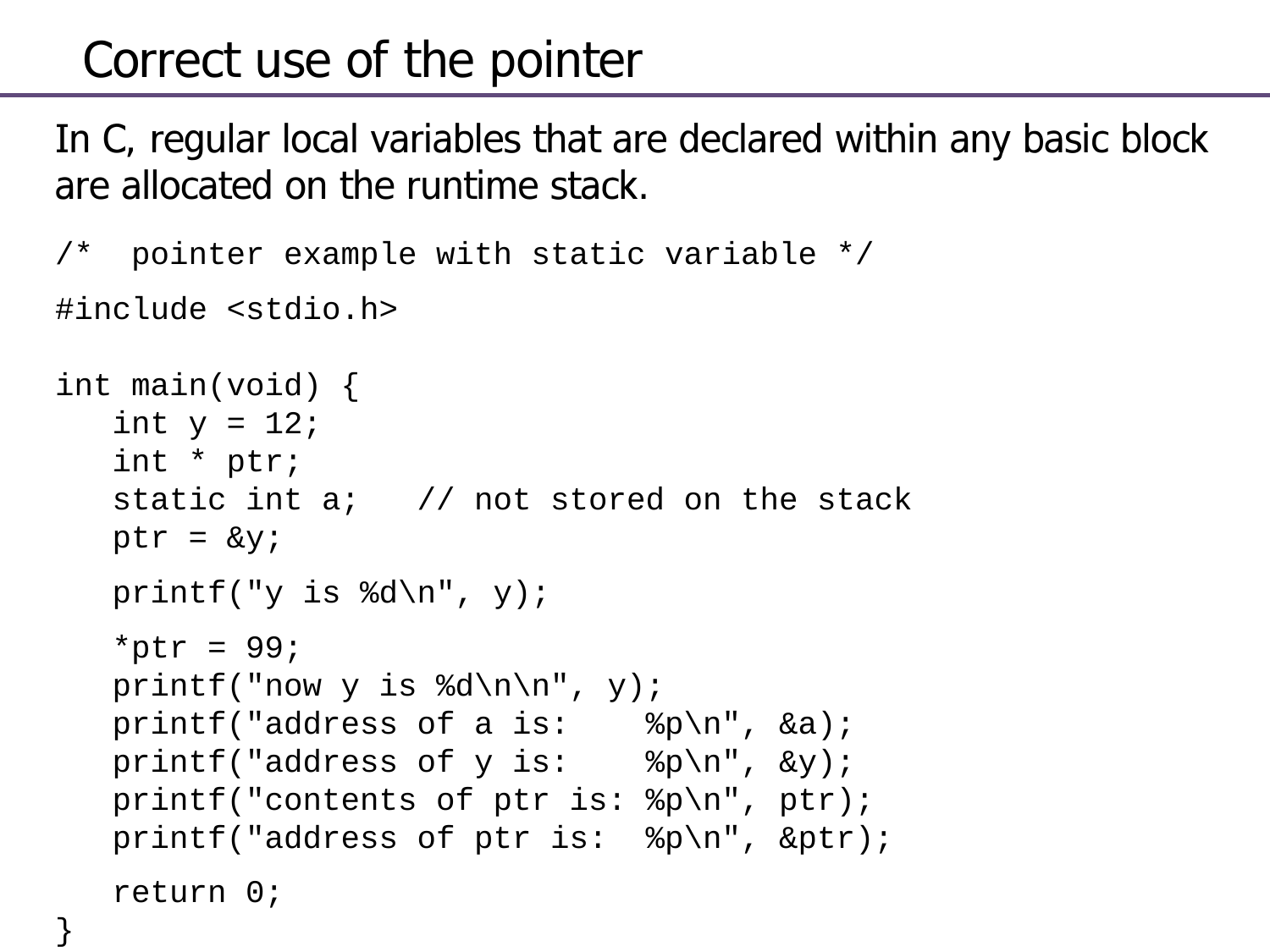

Correct use of the pointer
In C, regular local variables that are declared within any basic block are allocated on the runtime stack.

/*  pointer example with static variable */

#include <stdio.h>
int main(void) {
   int y = 12;
   int * ptr;
   static int a;   // not stored on the stack
   ptr = &y;

   printf("y is %d\n", y);

   *ptr = 99;
   printf("now y is %d\n\n", y);
   printf("address of a is:    %p\n", &a);
   printf("address of y is:    %p\n", &y);
   printf("contents of ptr is: %p\n", ptr);
   printf("address of ptr is:  %p\n", &ptr);

   return 0;
}